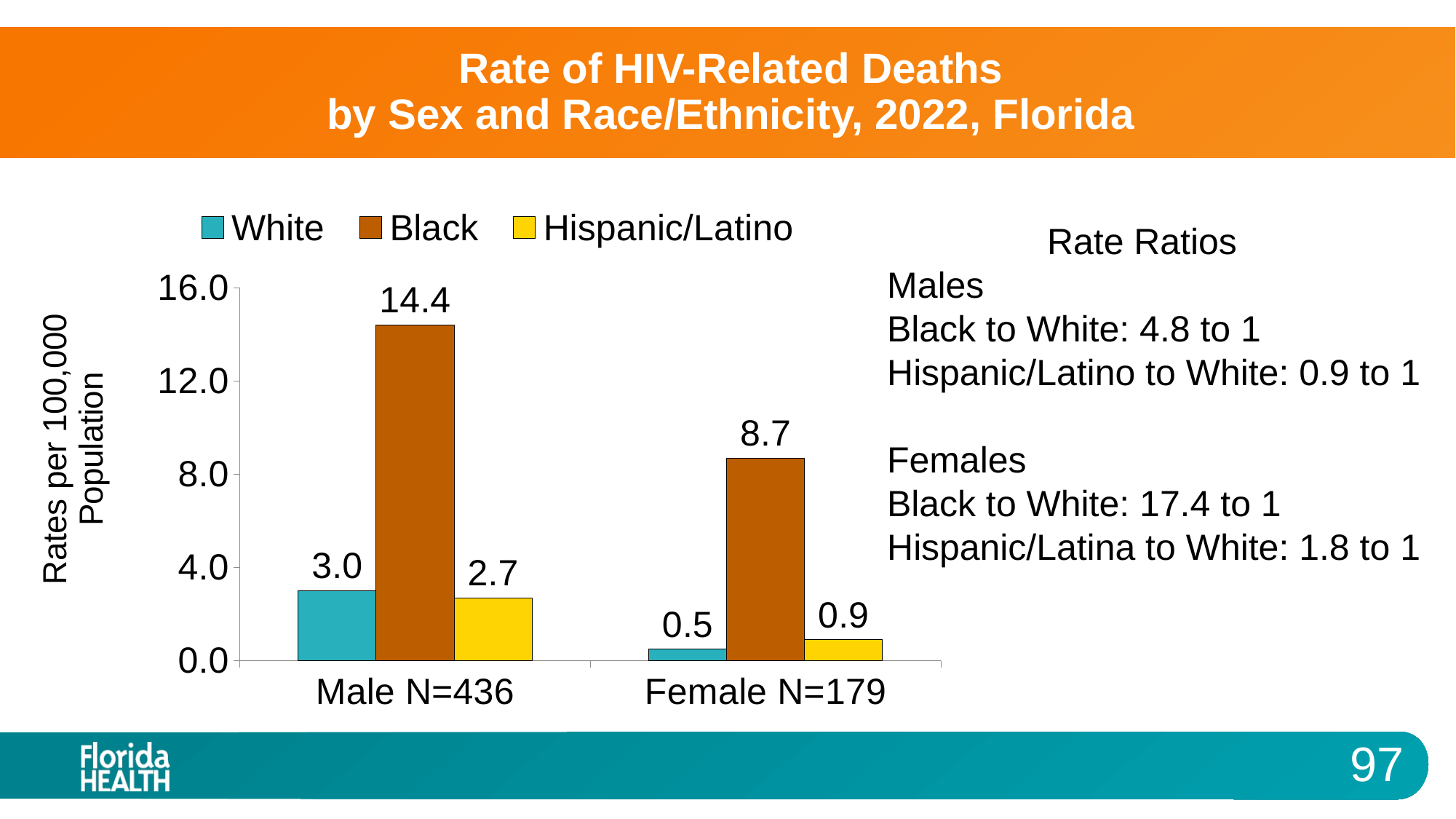

# Rate of HIV-Related Deaths by Sex and Race/Ethnicity, 2022, Florida

### Chart

| Category | White | Black | Hispanic/Latino |
|---|---|---|---|
| Male N=436 | 3.0 | 14.4 | 2.7 |
| Female N=179 | 0.5 | 8.7 | 0.9 |
Rate Ratios
   Males
   Black to White: 4.8 to 1
   Hispanic/Latino to White: 0.9 to 1

   Females
   Black to White: 17.4 to 1
   Hispanic/Latina to White: 1.8 to 1